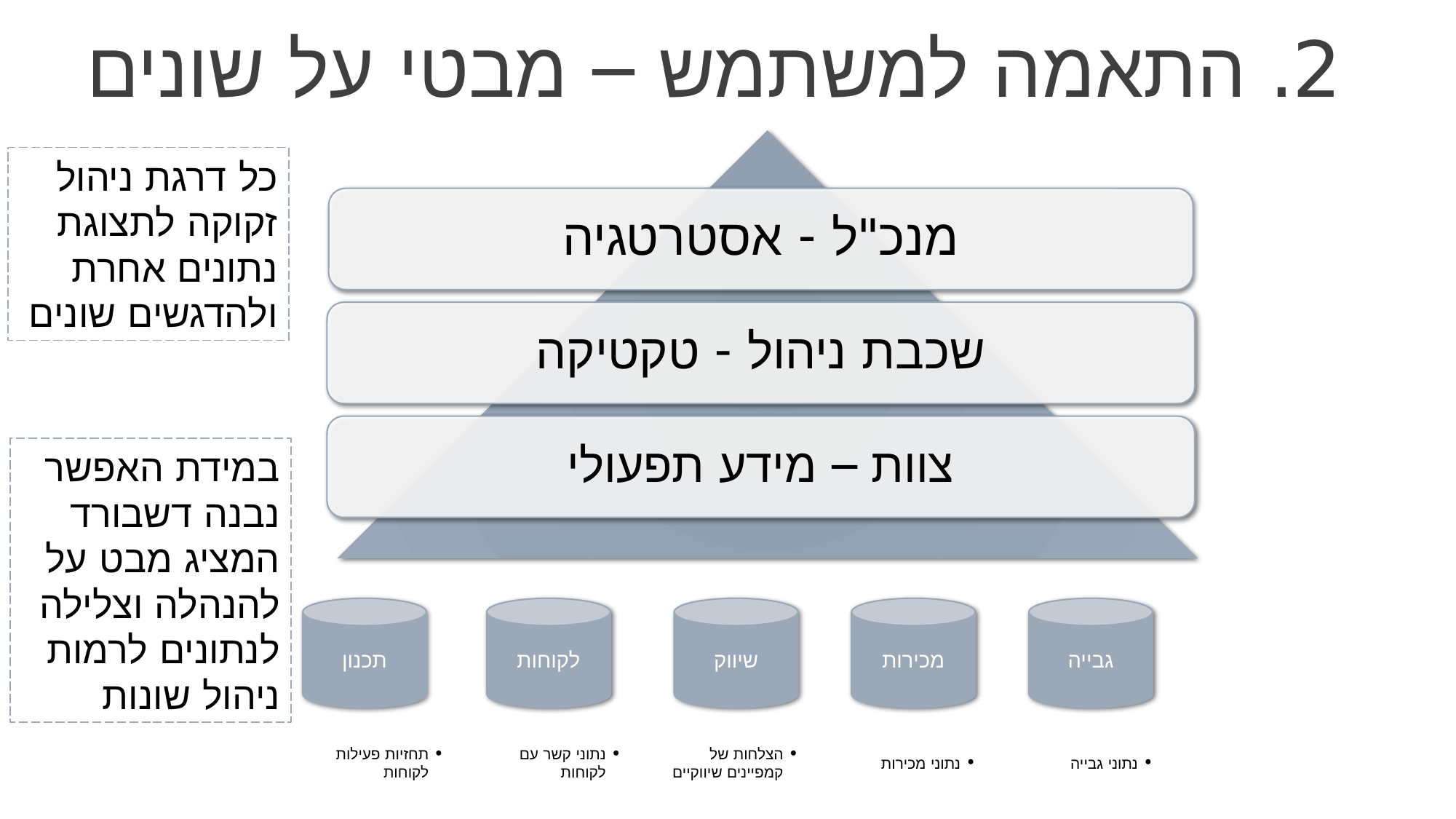

2. התאמה למשתמש – מבטי על שונים

מנכ"ל - אסטרטגיה

שכבת ניהול - טקטיקה

צוות – מידע תפעולי
כל דרגת ניהול זקוקה לתצוגת נתונים אחרת ולהדגשים שונים
במידת האפשר נבנה דשבורד המציג מבט על להנהלה וצלילה לנתונים לרמות ניהול שונות
תכנון
תחזיות פעילות לקוחות
לקוחות
נתוני קשר עם לקוחות
שיווק
הצלחות של קמפיינים שיווקיים
מכירות
נתוני מכירות
גבייה
נתוני גבייה
8